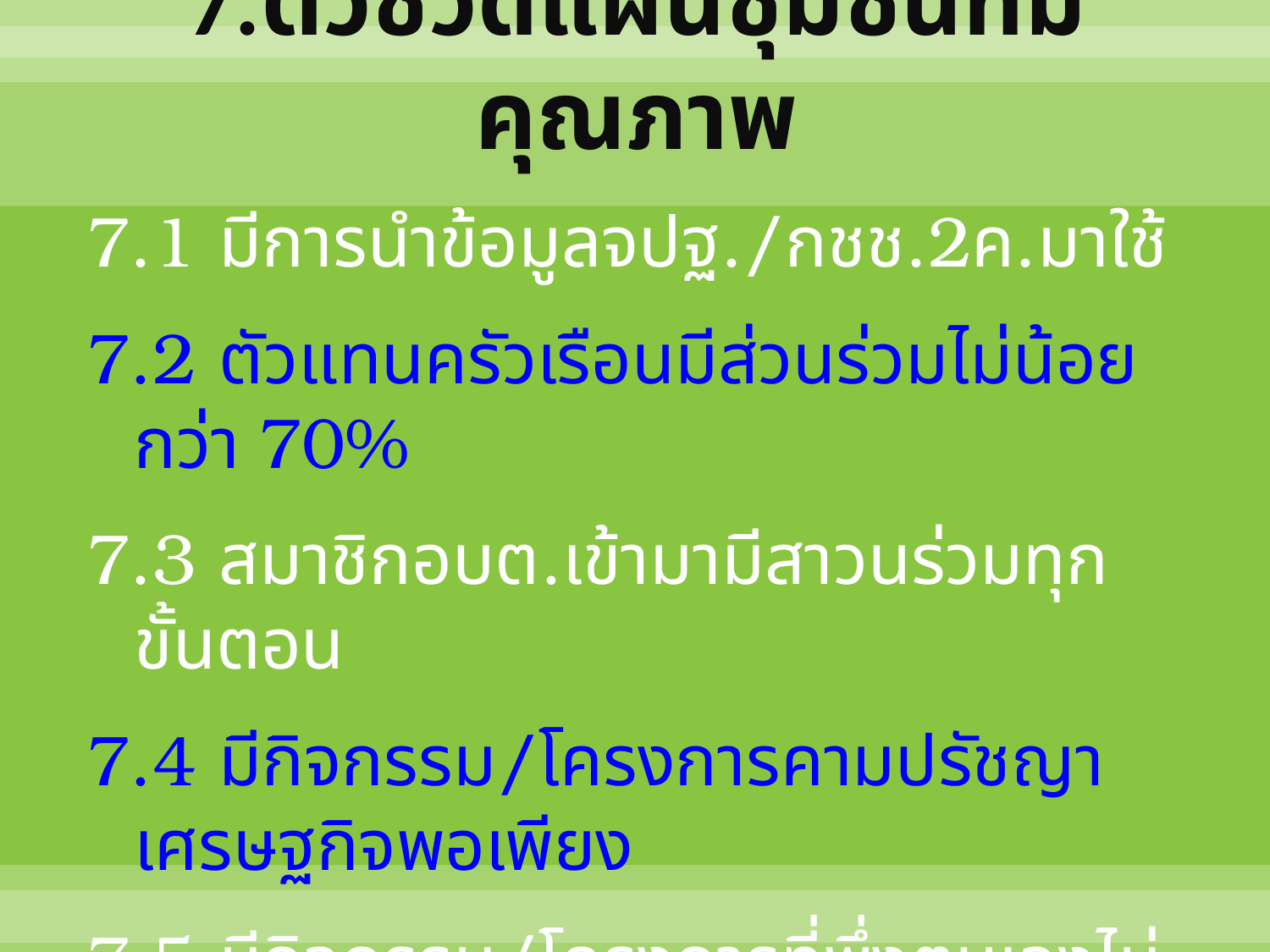

# 7.ตัวชี้วัดแผนชุมชนที่มีคุณภาพ
7.1 มีการนำข้อมูลจปฐ./กชช.2ค.มาใช้
7.2 ตัวแทนครัวเรือนมีส่วนร่วมไม่น้อยกว่า 70%
7.3 สมาชิกอบต.เข้ามามีสาวนร่วมทุกขั้นตอน
7.4 มีกิจกรรม/โครงการคามปรัชญาเศรษฐกิจพอเพียง
7.5 มีกิจกรรม/โครงการที่พึ่งตนเองไม่น้อยกว่าร้อยละ 30
7.6 แผนชุมชนเป็นรูปเล่ม